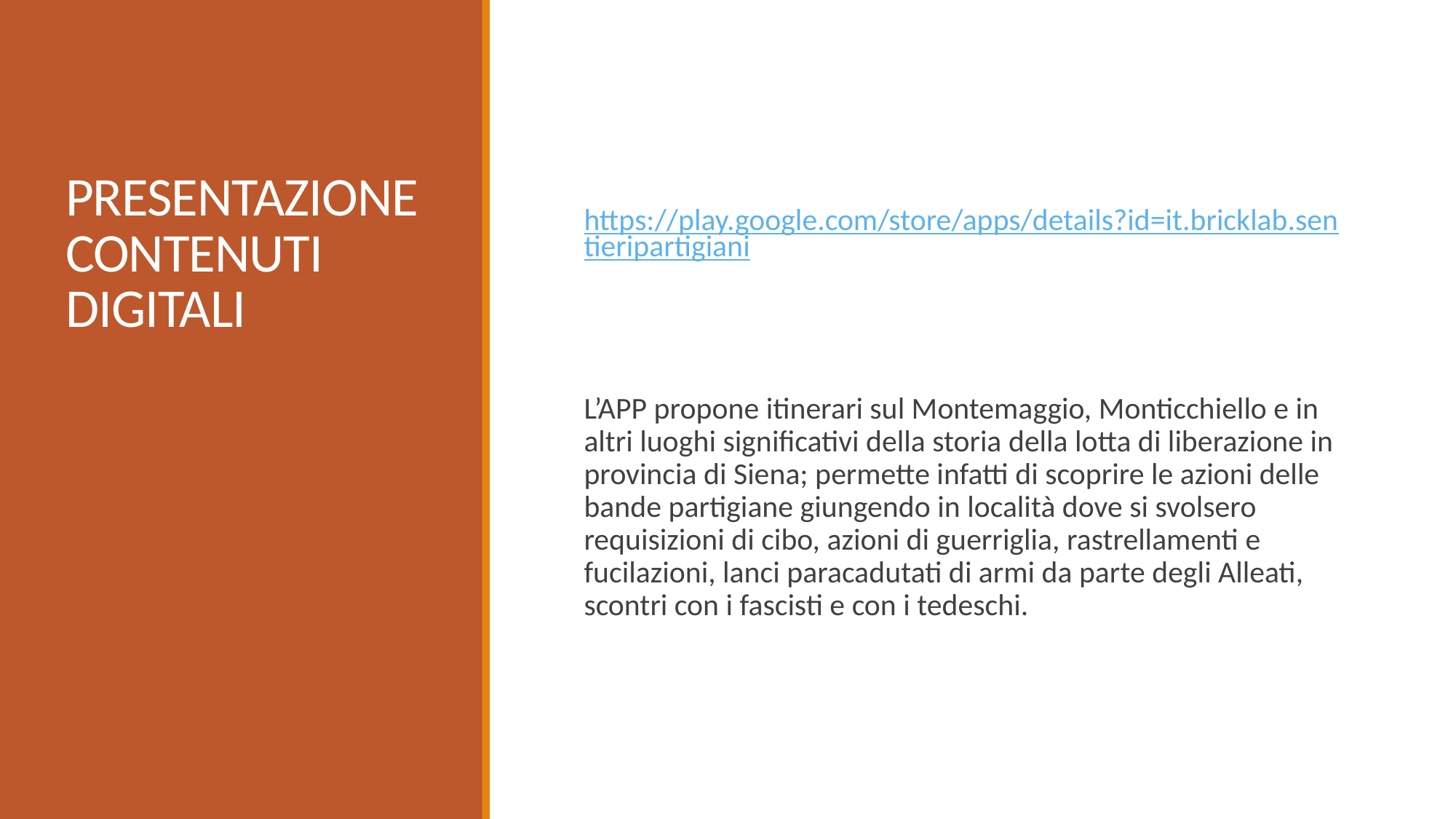

# PRESENTAZIONE CONTENUTI DIGITALI

https://play.google.com/store/apps/details?id=it.bricklab.sentieripartigiani

L’APP propone itinerari sul Montemaggio, Monticchiello e in altri luoghi significativi della storia della lotta di liberazione in provincia di Siena; permette infatti di scoprire le azioni delle bande partigiane giungendo in località dove si svolsero requisizioni di cibo, azioni di guerriglia, rastrellamenti e fucilazioni, lanci paracadutati di armi da parte degli Alleati, scontri con i fascisti e con i tedeschi.